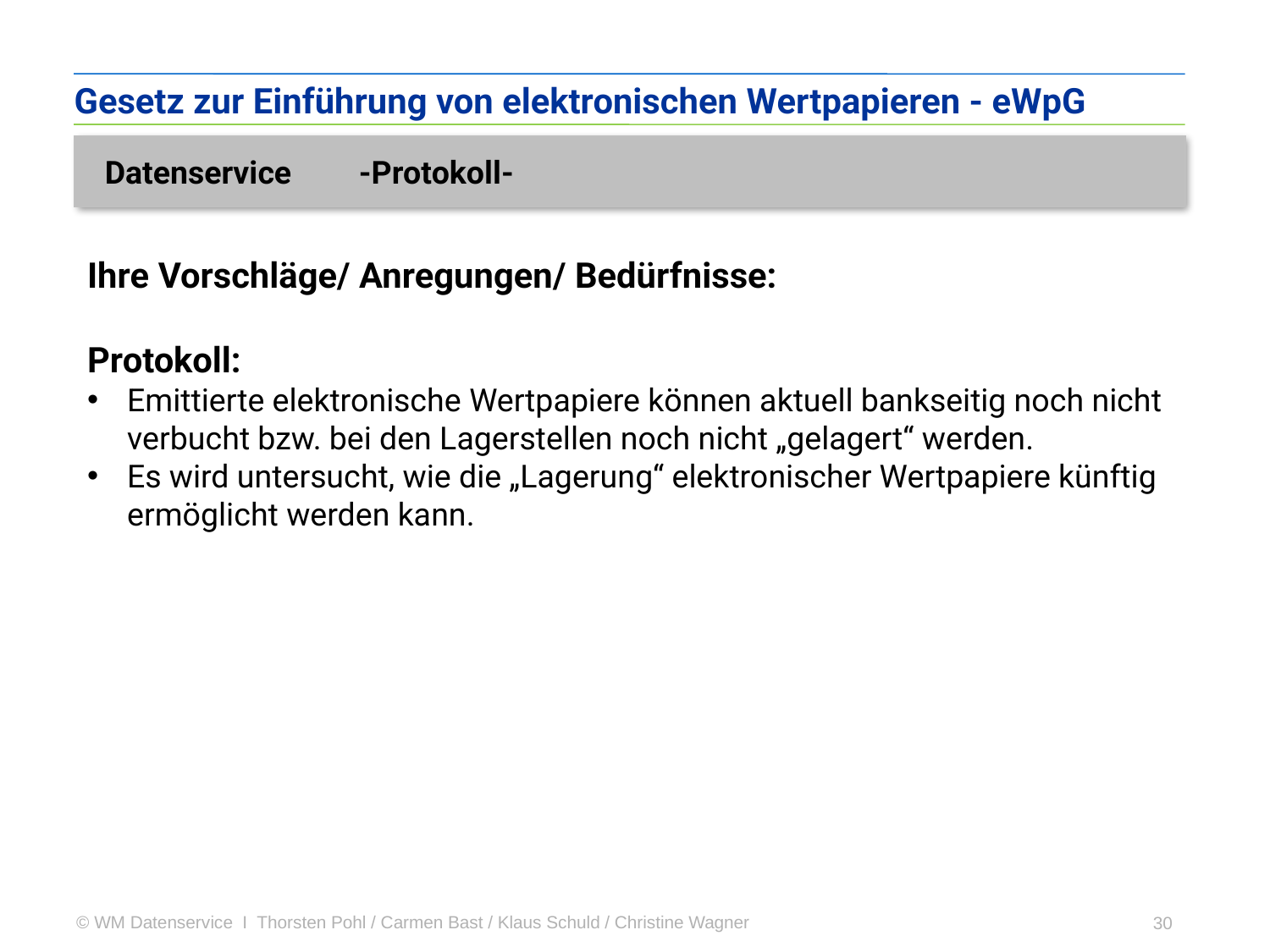

Gesetz zur Einführung von elektronischen Wertpapieren - eWpG
Datenservice	-Protokoll-
Ihre Vorschläge/ Anregungen/ Bedürfnisse:

Protokoll:
Emittierte elektronische Wertpapiere können aktuell bankseitig noch nicht verbucht bzw. bei den Lagerstellen noch nicht „gelagert“ werden.
Es wird untersucht, wie die „Lagerung“ elektronischer Wertpapiere künftig ermöglicht werden kann.

30